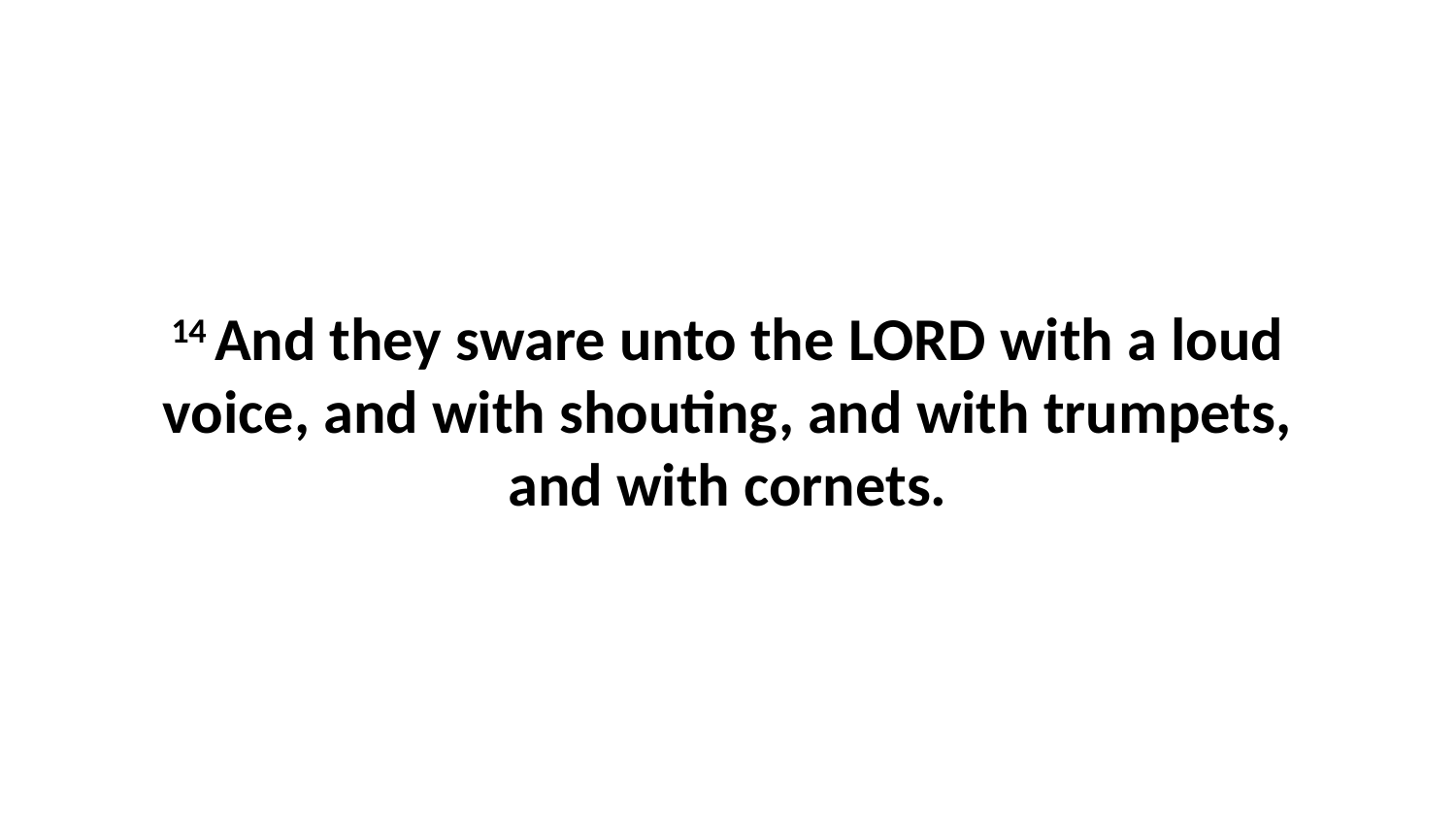

14 And they sware unto the LORD with a loud voice, and with shouting, and with trumpets, and with cornets.